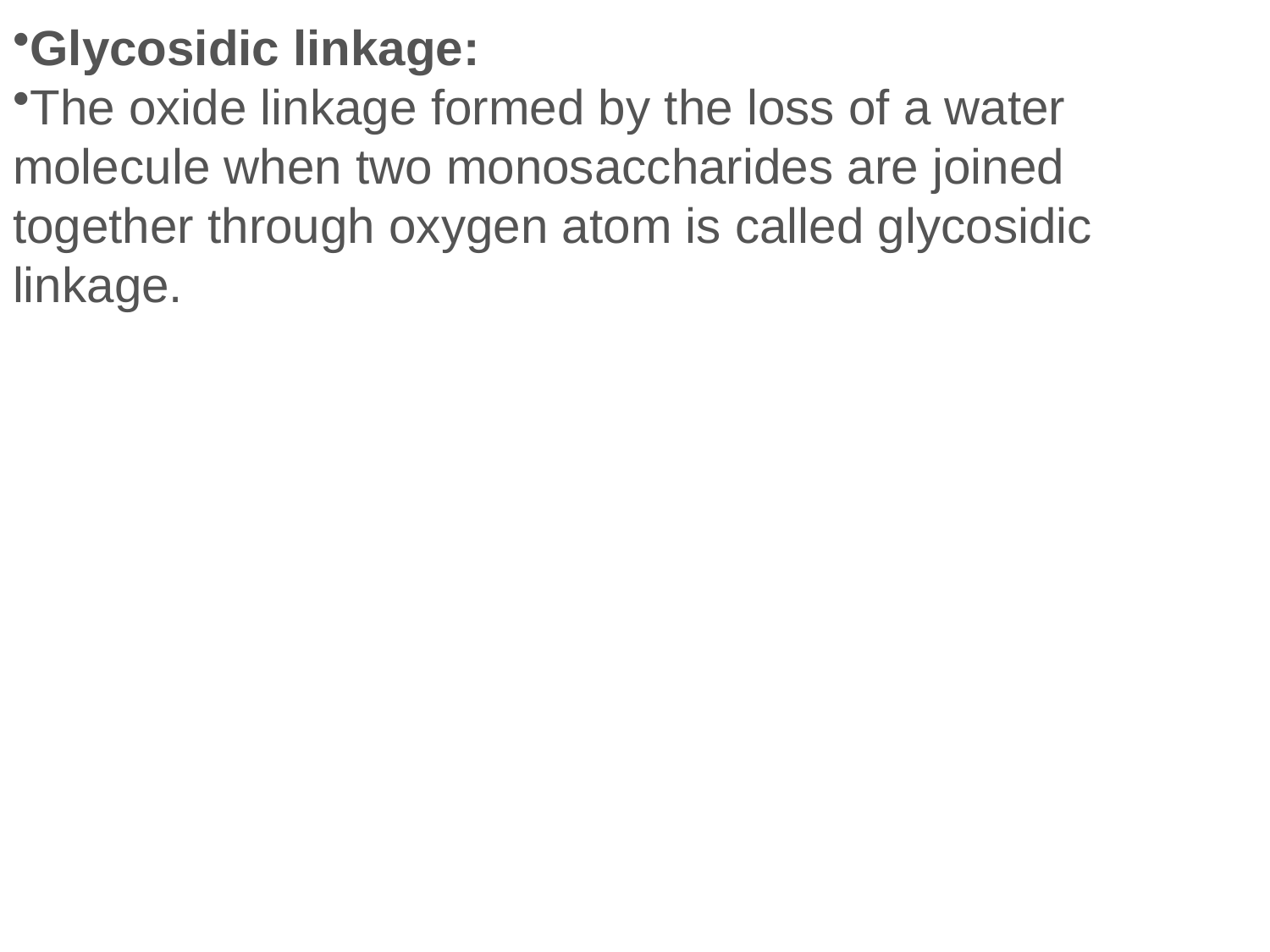

Glycosidic linkage:
The oxide linkage formed by the loss of a water molecule when two monosaccharides are joined together through oxygen atom is called glycosidic linkage.